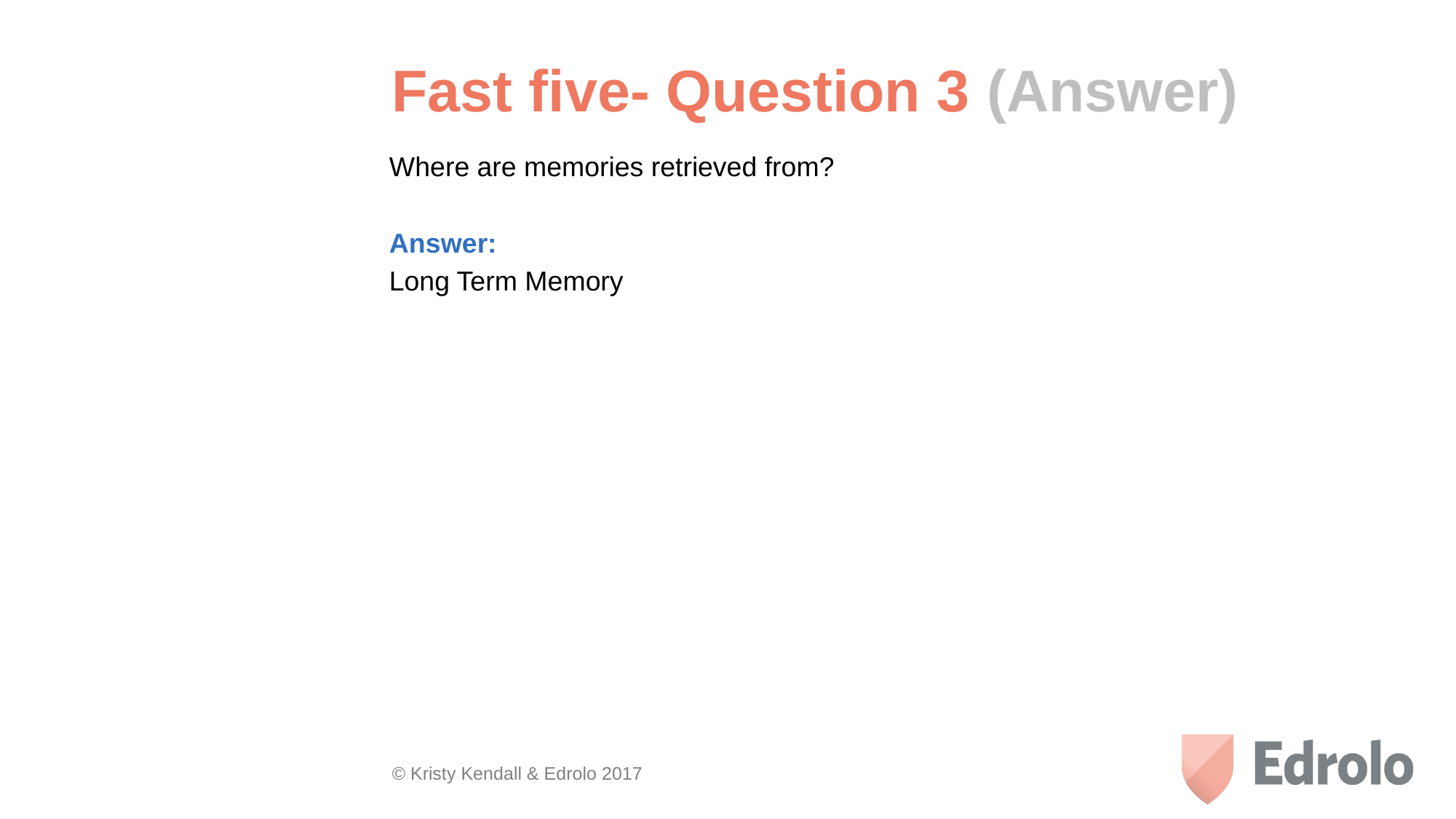

Fast five- Question 3 (Answer)
Where are memories retrieved from?

Answer:
Long Term Memory

© Kristy Kendall & Edrolo 2017